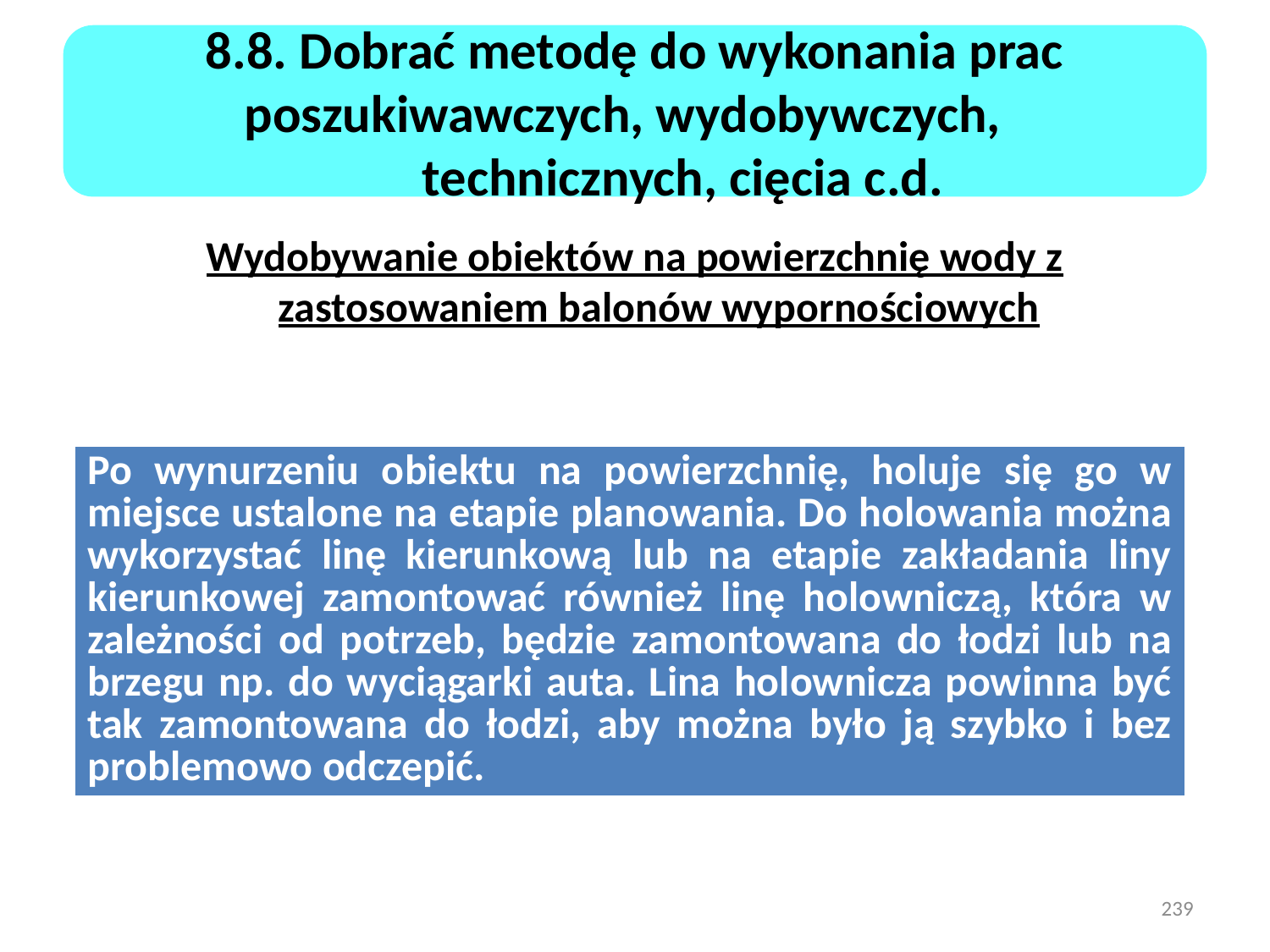

8.8. Dobrać metodę do wykonania prac poszukiwawczych, wydobywczych,
        technicznych, cięcia c.d.
Wydobywanie obiektów na powierzchnię wody z zastosowaniem balonów wypornościowych

| Po wynurzeniu obiektu na powierzchnię, holuje się go w miejsce ustalone na etapie planowania. Do holowania można wykorzystać linę kierunkową lub na etapie zakładania liny kierunkowej zamontować również linę holowniczą, która w zależności od potrzeb, będzie zamontowana do łodzi lub na brzegu np. do wyciągarki auta. Lina holownicza powinna być tak zamontowana do łodzi, aby można było ją szybko i bez problemowo odczepić. |
| --- |
239